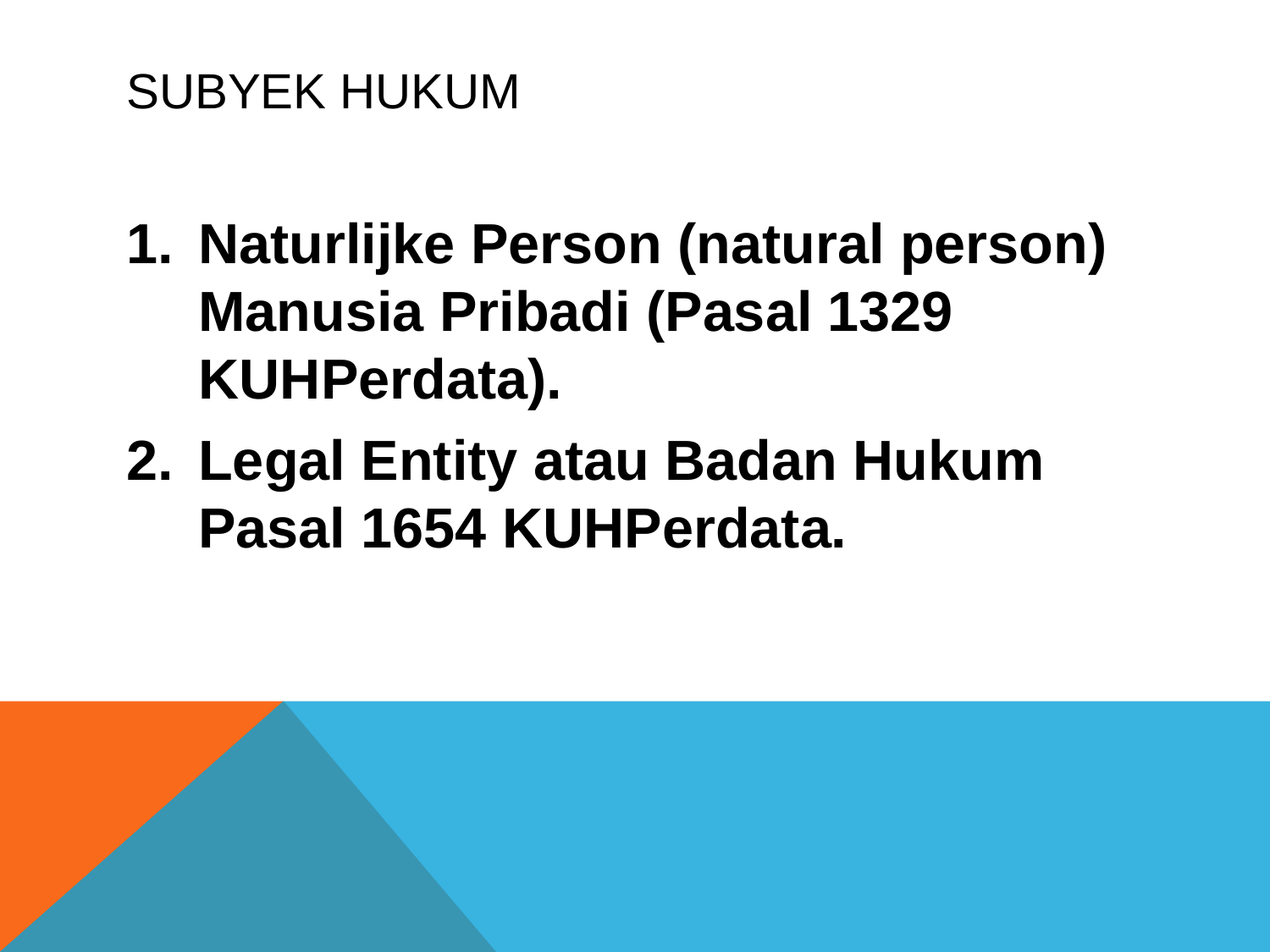

# Subyek hukum

Naturlijke Person (natural person) Manusia Pribadi (Pasal 1329 KUHPerdata).
Legal Entity atau Badan Hukum Pasal 1654 KUHPerdata.